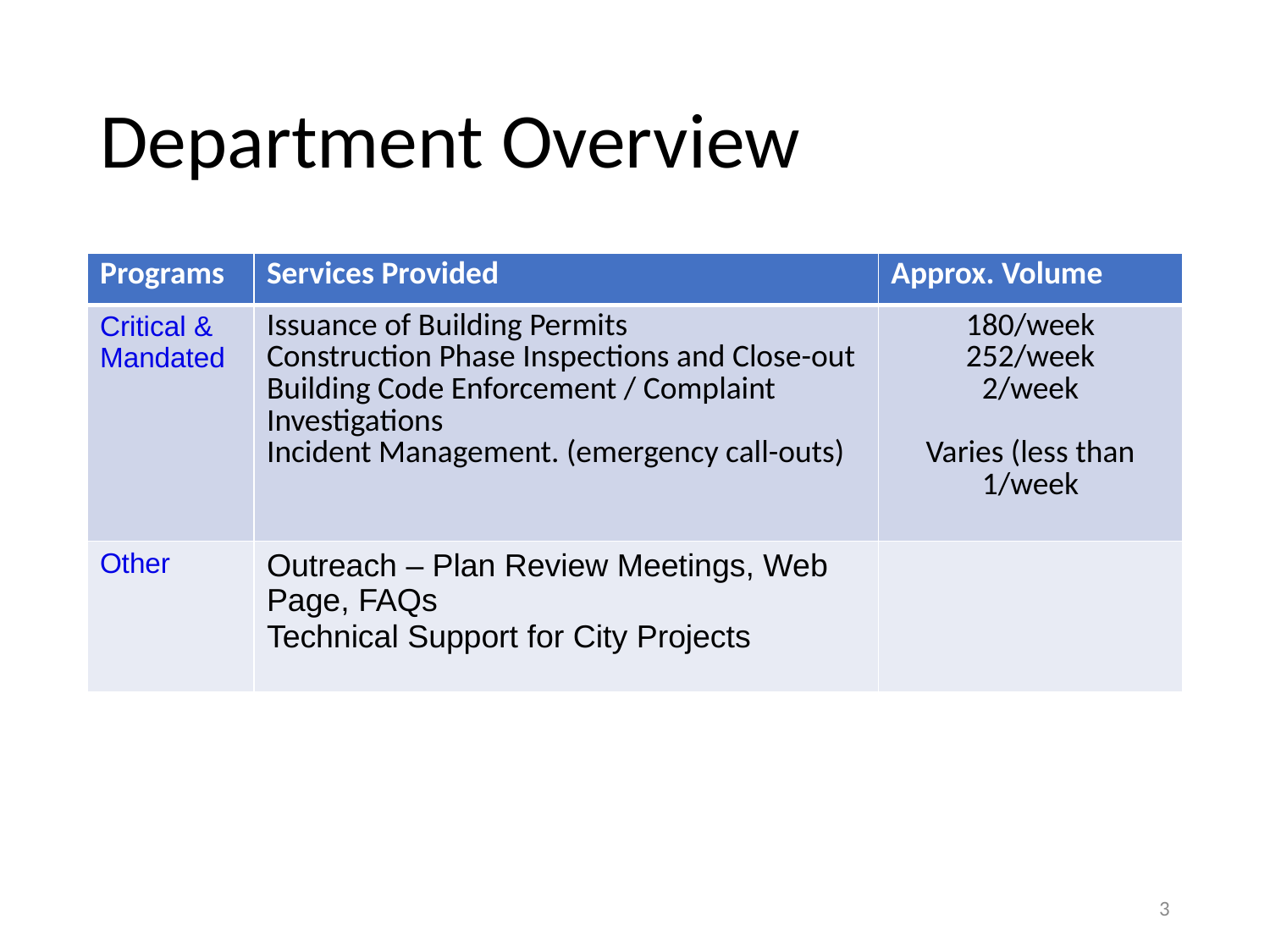

# Department Overview
| Programs | Services Provided | Approx. Volume |
| --- | --- | --- |
| Critical & Mandated | Issuance of Building Permits Construction Phase Inspections and Close-out Building Code Enforcement / Complaint Investigations Incident Management. (emergency call-outs) | 180/week 252/week 2/week Varies (less than 1/week |
| Other | Outreach – Plan Review Meetings, Web Page, FAQs Technical Support for City Projects |  |
3